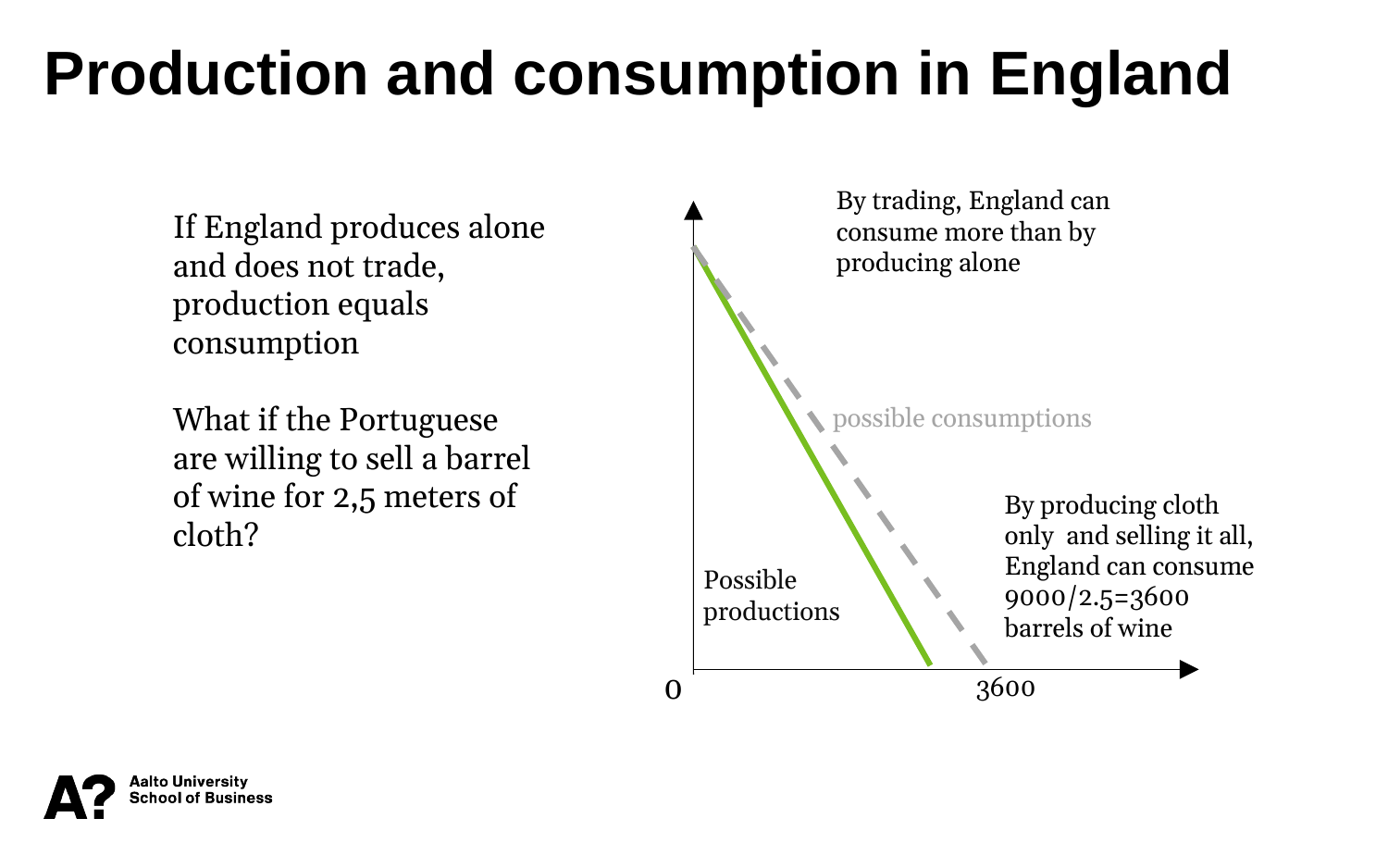

Production and consumption in England
By trading, England can consume more than by producing alone
If England produces alone and does not trade, production equals consumption

What if the Portuguese are willing to sell a barrel of wine for 2,5 meters of cloth?

possible consumptions
By producing cloth only  and selling it all, England can consume 9000/2.5=3600 barrels of wine
Possible productions
0
3600